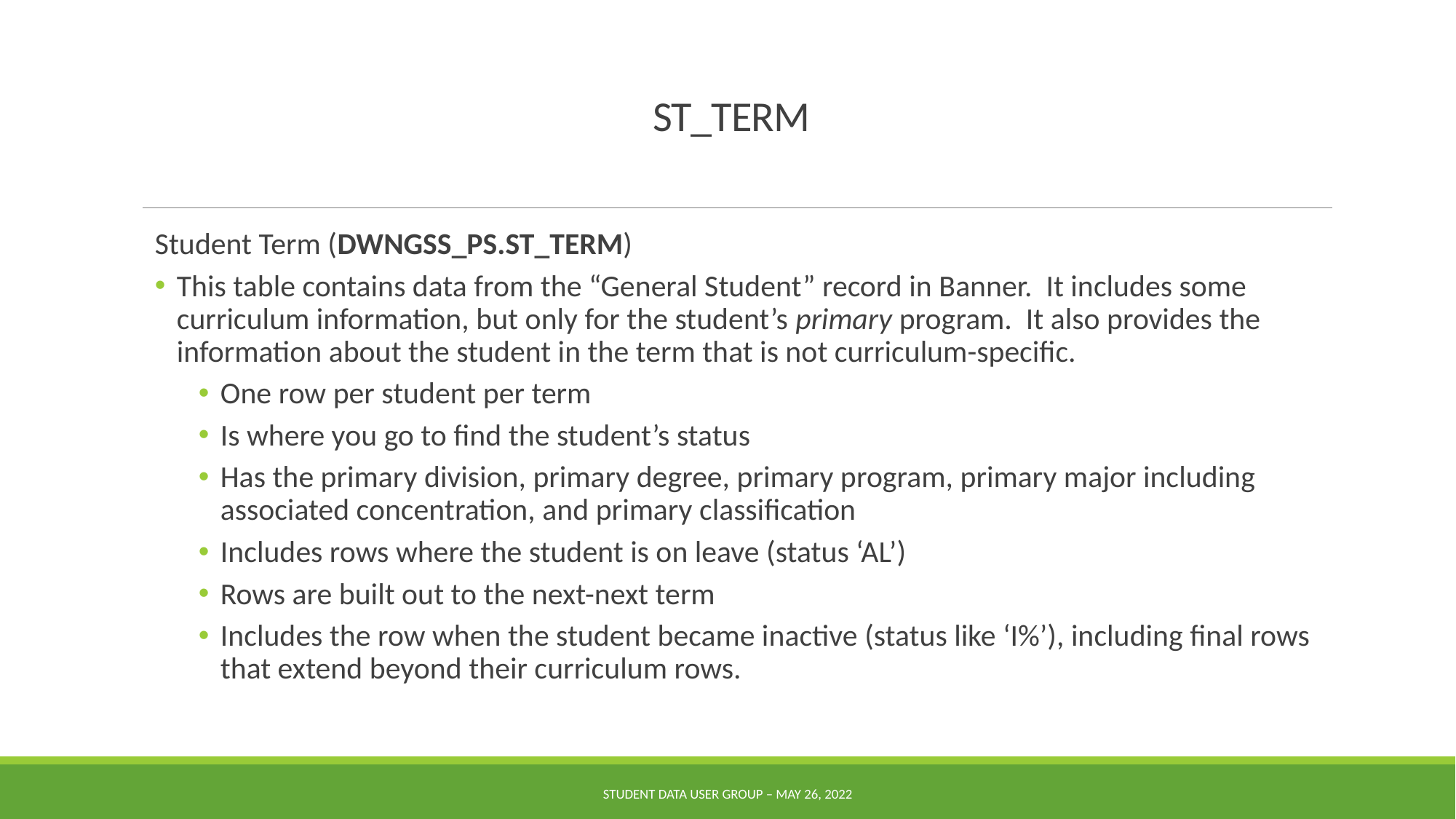

# ST_TERM
Student Term (DWNGSS_PS.ST_TERM)
This table contains data from the “General Student” record in Banner.  It includes some curriculum information, but only for the student’s primary program.  It also provides the information about the student in the term that is not curriculum-specific.
One row per student per term
Is where you go to find the student’s status
Has the primary division, primary degree, primary program, primary major including associated concentration, and primary classification
Includes rows where the student is on leave (status ‘AL’)
Rows are built out to the next-next term
Includes the row when the student became inactive (status like ‘I%’), including final rows that extend beyond their curriculum rows.
Student Data User Group – May 26, 2022